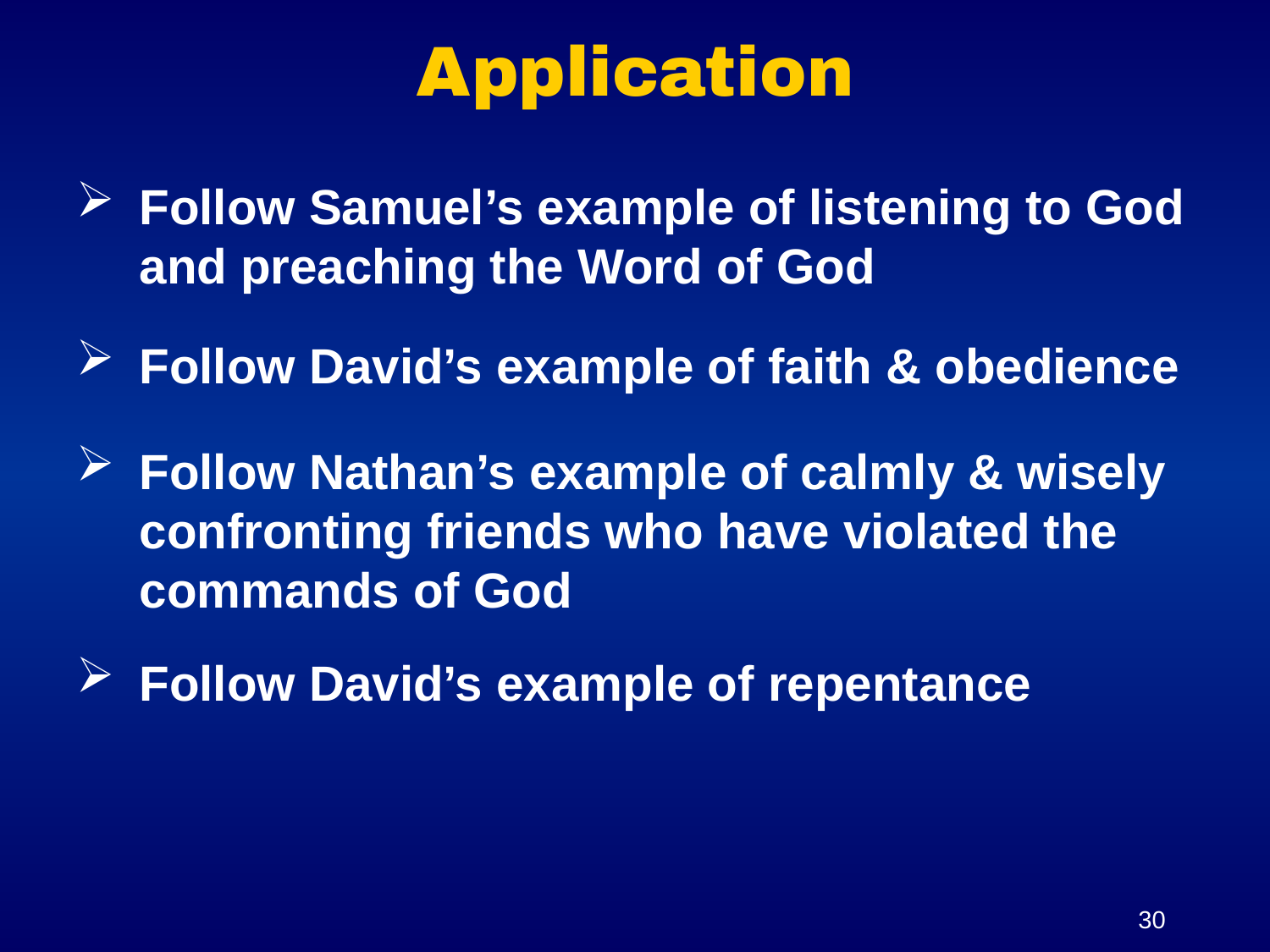

# Application
Follow Samuel’s example of listening to God and preaching the Word of God
Follow David’s example of faith & obedience
Follow Nathan’s example of calmly & wisely confronting friends who have violated the commands of God
Follow David’s example of repentance
30